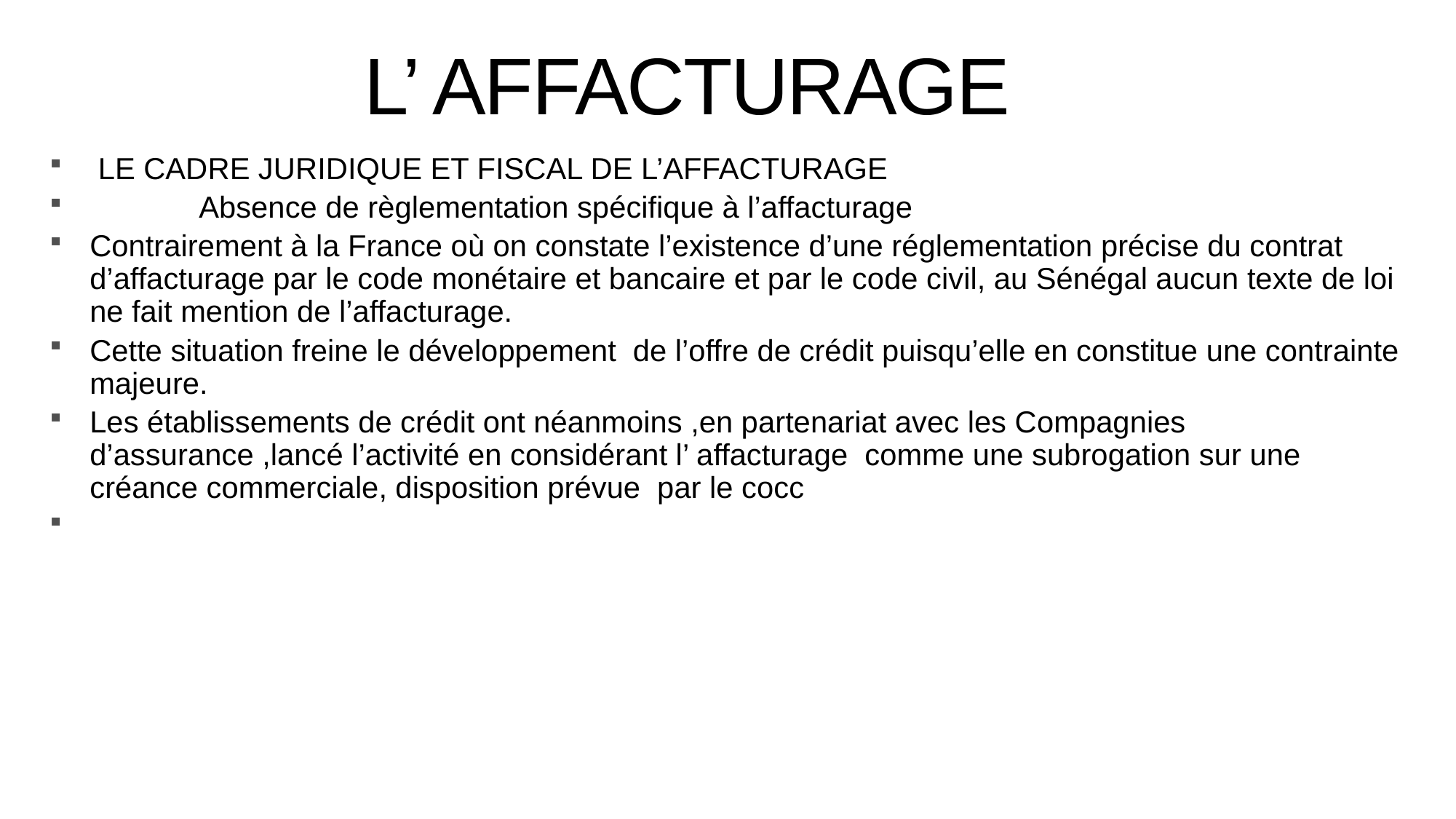

# L’ AFFACTURAGE
 LE CADRE JURIDIQUE ET FISCAL DE L’AFFACTURAGE
	Absence de règlementation spécifique à l’affacturage
Contrairement à la France où on constate l’existence d’une réglementation précise du contrat d’affacturage par le code monétaire et bancaire et par le code civil, au Sénégal aucun texte de loi ne fait mention de l’affacturage.
Cette situation freine le développement  de l’offre de crédit puisqu’elle en constitue une contrainte majeure.
Les établissements de crédit ont néanmoins ,en partenariat avec les Compagnies d’assurance ,lancé l’activité en considérant l’ affacturage  comme une subrogation sur une créance commerciale, disposition prévue  par le cocc